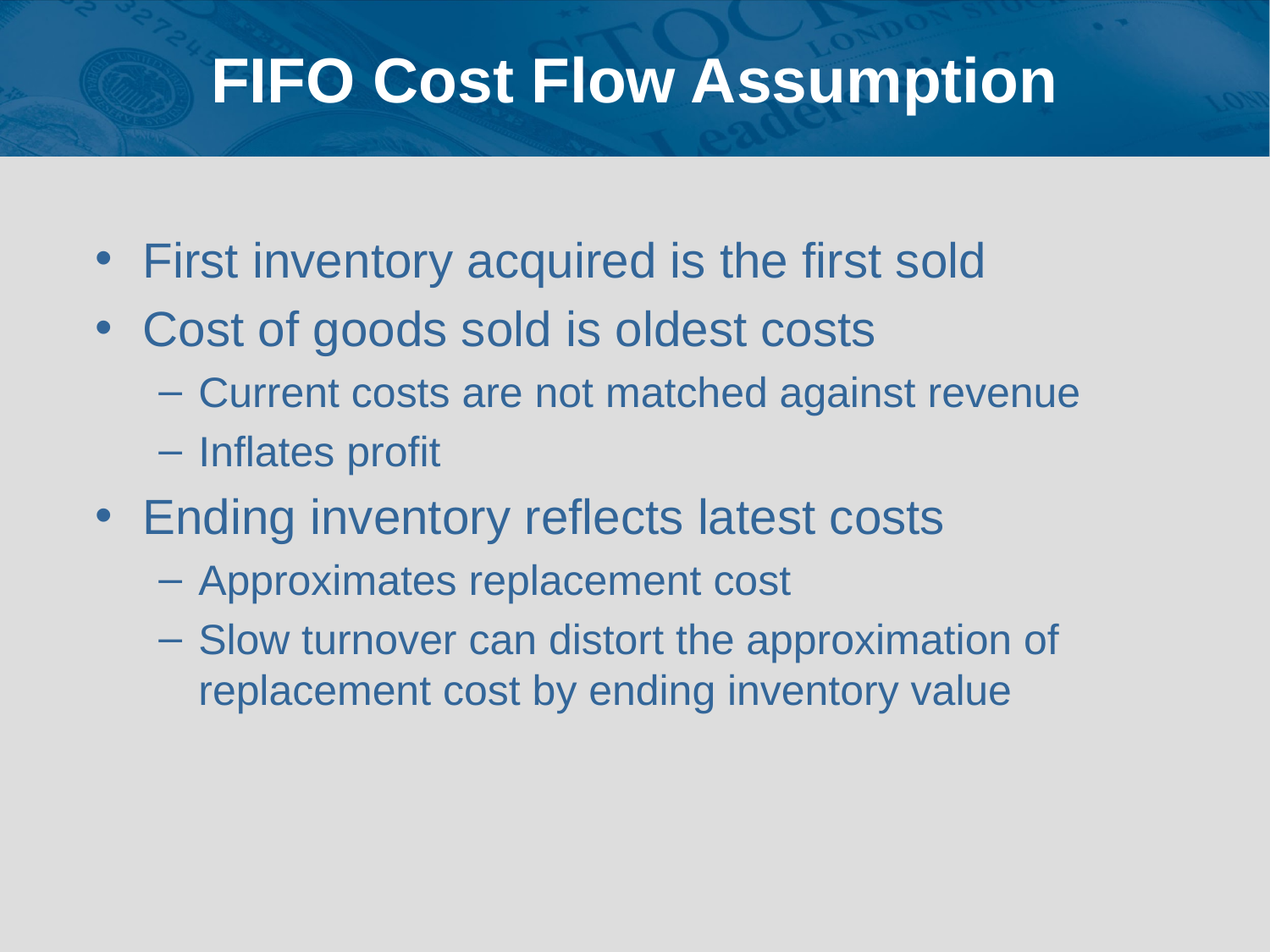

# FIFO Cost Flow Assumption
First inventory acquired is the first sold
Cost of goods sold is oldest costs
Current costs are not matched against revenue
Inflates profit
Ending inventory reflects latest costs
Approximates replacement cost
Slow turnover can distort the approximation of replacement cost by ending inventory value